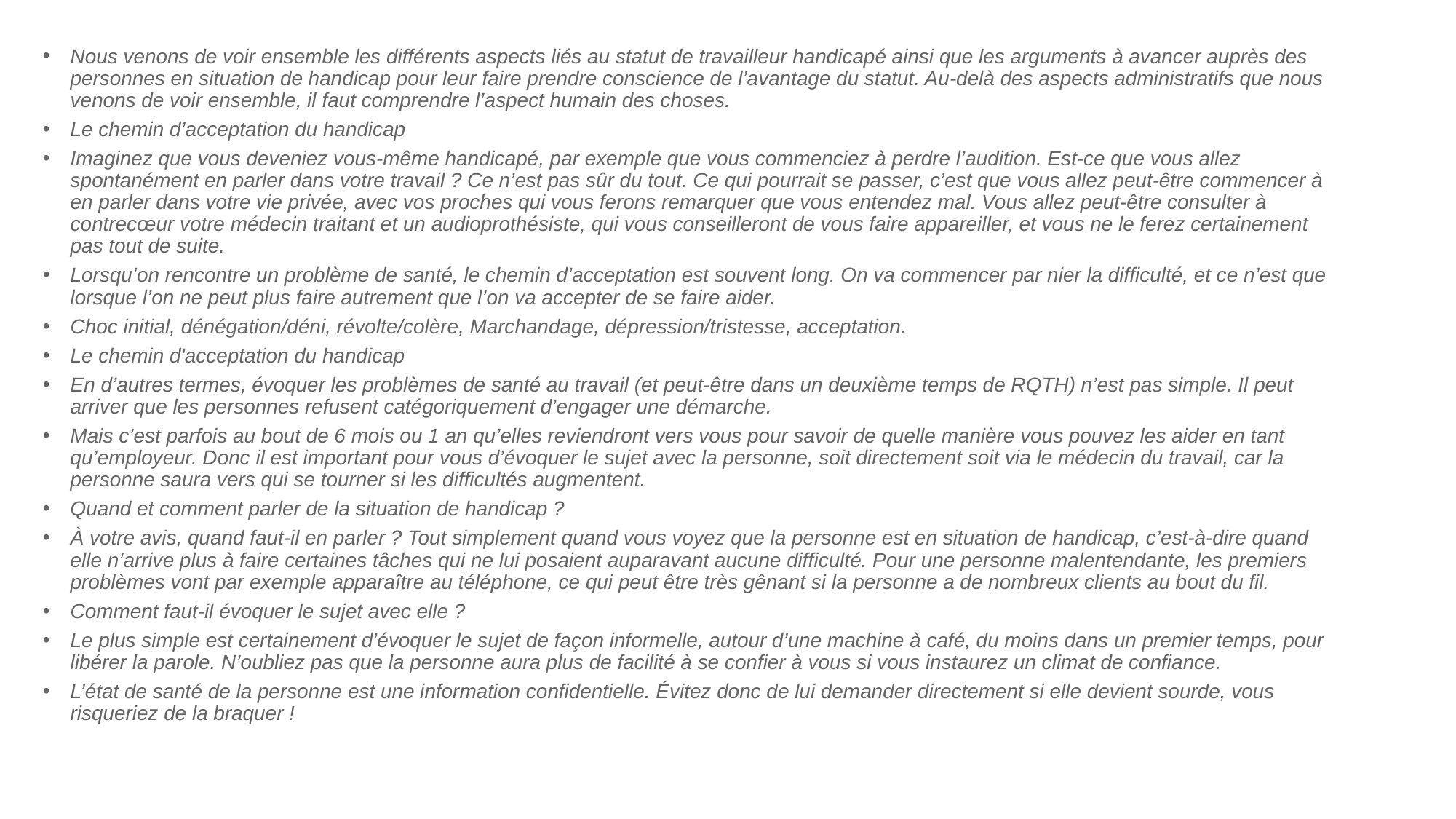

Nous venons de voir ensemble les différents aspects liés au statut de travailleur handicapé ainsi que les arguments à avancer auprès des personnes en situation de handicap pour leur faire prendre conscience de l’avantage du statut. Au-delà des aspects administratifs que nous venons de voir ensemble, il faut comprendre l’aspect humain des choses.
Le chemin d’acceptation du handicap
Imaginez que vous deveniez vous-même handicapé, par exemple que vous commenciez à perdre l’audition. Est-ce que vous allez spontanément en parler dans votre travail ? Ce n’est pas sûr du tout. Ce qui pourrait se passer, c’est que vous allez peut-être commencer à en parler dans votre vie privée, avec vos proches qui vous ferons remarquer que vous entendez mal. Vous allez peut-être consulter à contrecœur votre médecin traitant et un audioprothésiste, qui vous conseilleront de vous faire appareiller, et vous ne le ferez certainement pas tout de suite.
Lorsqu’on rencontre un problème de santé, le chemin d’acceptation est souvent long. On va commencer par nier la difficulté, et ce n’est que lorsque l’on ne peut plus faire autrement que l’on va accepter de se faire aider.
Choc initial, dénégation/déni, révolte/colère, Marchandage, dépression/tristesse, acceptation.
Le chemin d'acceptation du handicap
En d’autres termes, évoquer les problèmes de santé au travail (et peut-être dans un deuxième temps de RQTH) n’est pas simple. Il peut arriver que les personnes refusent catégoriquement d’engager une démarche.
Mais c’est parfois au bout de 6 mois ou 1 an qu’elles reviendront vers vous pour savoir de quelle manière vous pouvez les aider en tant qu’employeur. Donc il est important pour vous d’évoquer le sujet avec la personne, soit directement soit via le médecin du travail, car la personne saura vers qui se tourner si les difficultés augmentent.
Quand et comment parler de la situation de handicap ?
À votre avis, quand faut-il en parler ? Tout simplement quand vous voyez que la personne est en situation de handicap, c’est-à-dire quand elle n’arrive plus à faire certaines tâches qui ne lui posaient auparavant aucune difficulté. Pour une personne malentendante, les premiers problèmes vont par exemple apparaître au téléphone, ce qui peut être très gênant si la personne a de nombreux clients au bout du fil.
Comment faut-il évoquer le sujet avec elle ?
Le plus simple est certainement d’évoquer le sujet de façon informelle, autour d’une machine à café, du moins dans un premier temps, pour libérer la parole. N’oubliez pas que la personne aura plus de facilité à se confier à vous si vous instaurez un climat de confiance.
L’état de santé de la personne est une information confidentielle. Évitez donc de lui demander directement si elle devient sourde, vous risqueriez de la braquer !